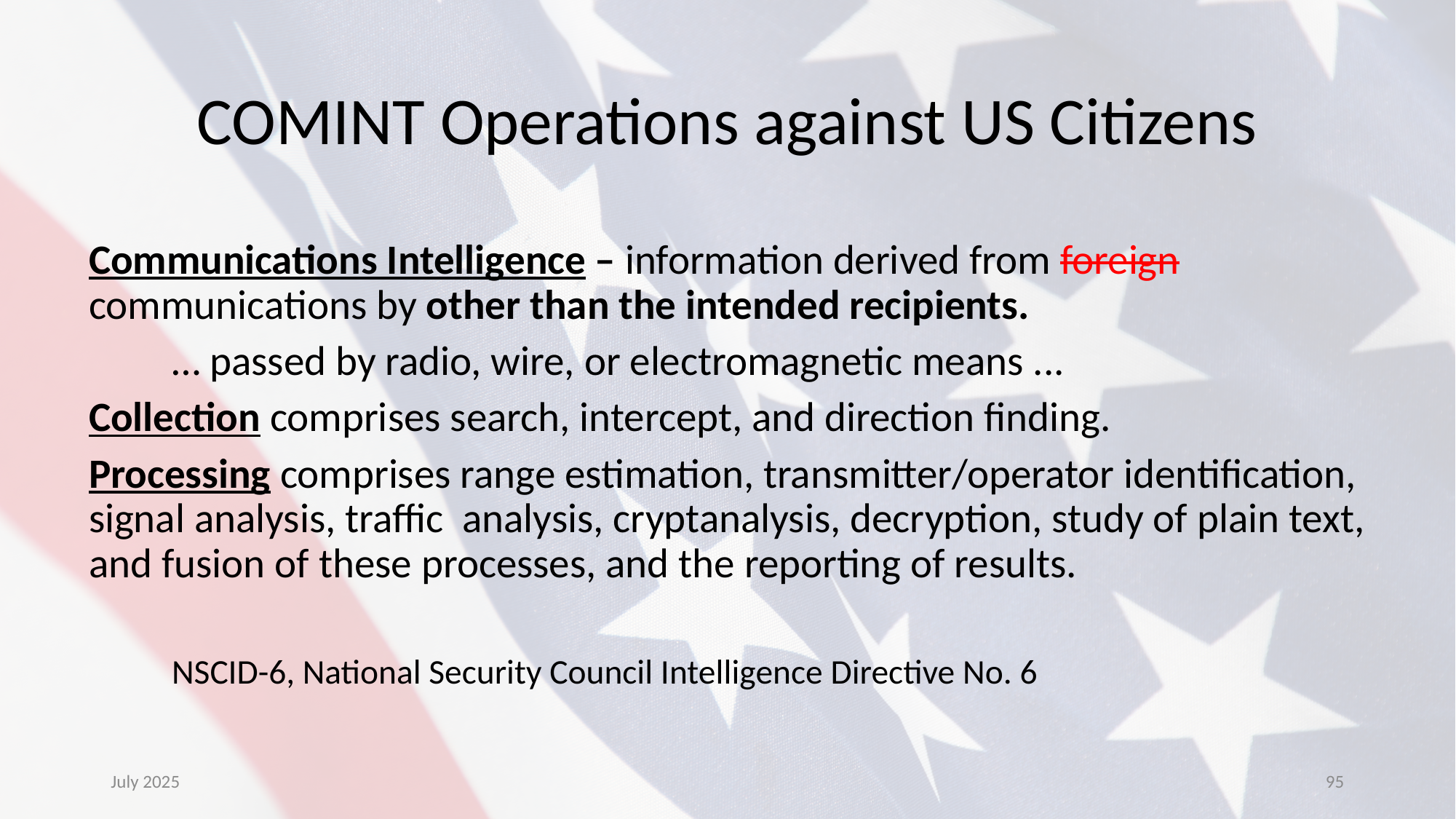

# COMINT Operations against US Citizens
Communications Intelligence – information derived from foreign communications by other than the intended recipients.
	… passed by radio, wire, or electromagnetic means ...
Collection comprises search, intercept, and direction finding.
Processing comprises range estimation, transmitter/operator identification, signal analysis, traffic  analysis, cryptanalysis, decryption, study of plain text, and fusion of these processes, and the reporting of results.

	NSCID-6, National Security Council Intelligence Directive No. 6
July 2025
95